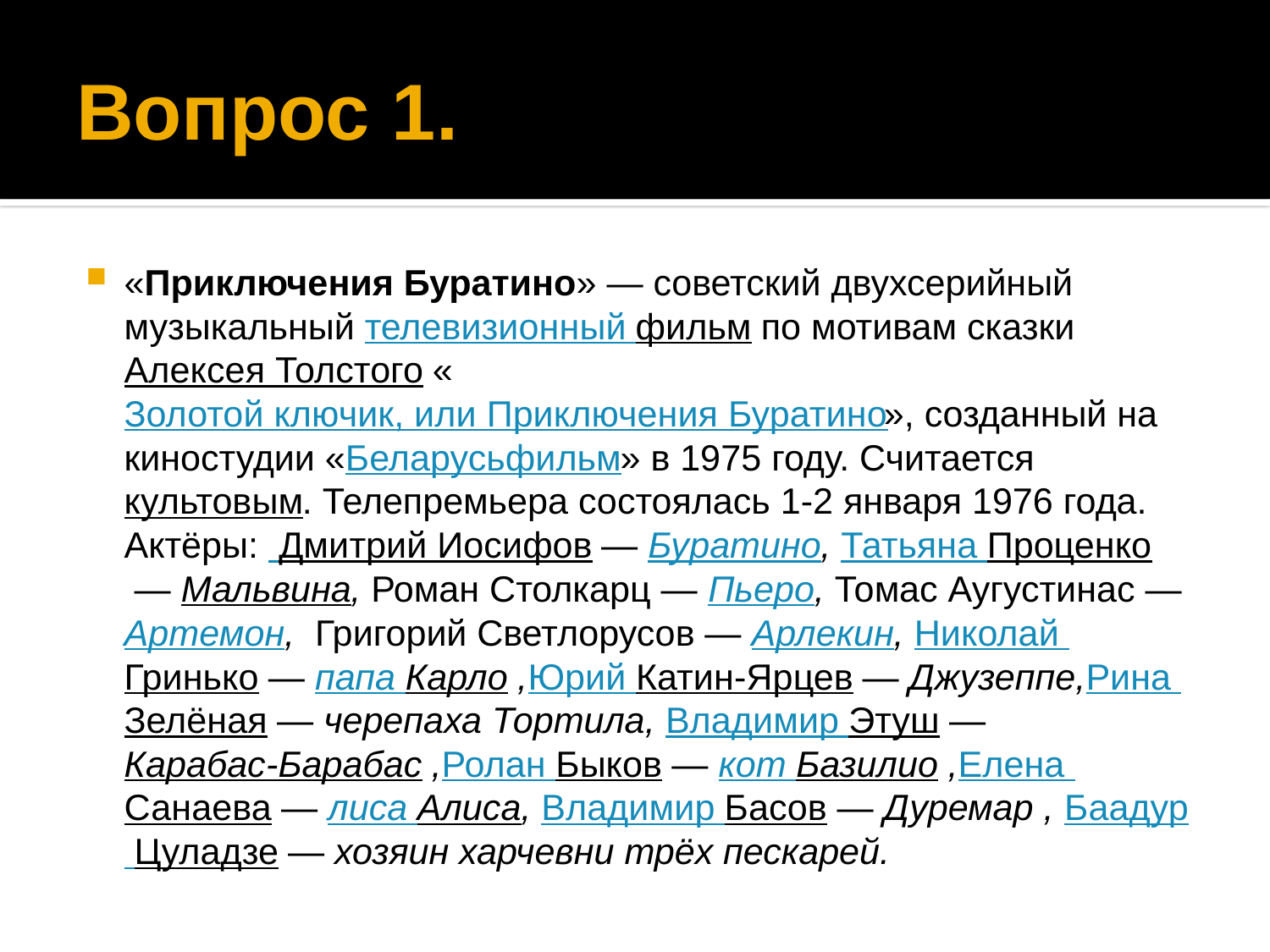

# Вопрос 1.
«Приключения Буратино» — советский двухсерийный музыкальный телевизионный фильм по мотивам сказки Алексея Толстого «Золотой ключик, или Приключения Буратино», созданный на киностудии «Беларусьфильм» в 1975 году. Считается культовым. Телепремьера состоялась 1-2 января 1976 года. Актёры:  Дмитрий Иосифов — Буратино, Татьяна Проценко — Мальвина, Роман Столкарц — Пьеро, Томас Аугустинас — Артемон,  Григорий Светлорусов — Арлекин, Николай Гринько — папа Карло ,Юрий Катин-Ярцев — Джузеппе,Рина Зелёная — черепаха Тортила, Владимир Этуш — Карабас-Барабас ,Ролан Быков — кот Базилио ,Елена Санаева — лиса Алиса, Владимир Басов — Дуремар , Баадур Цуладзе — хозяин харчевни трёх пескарей.